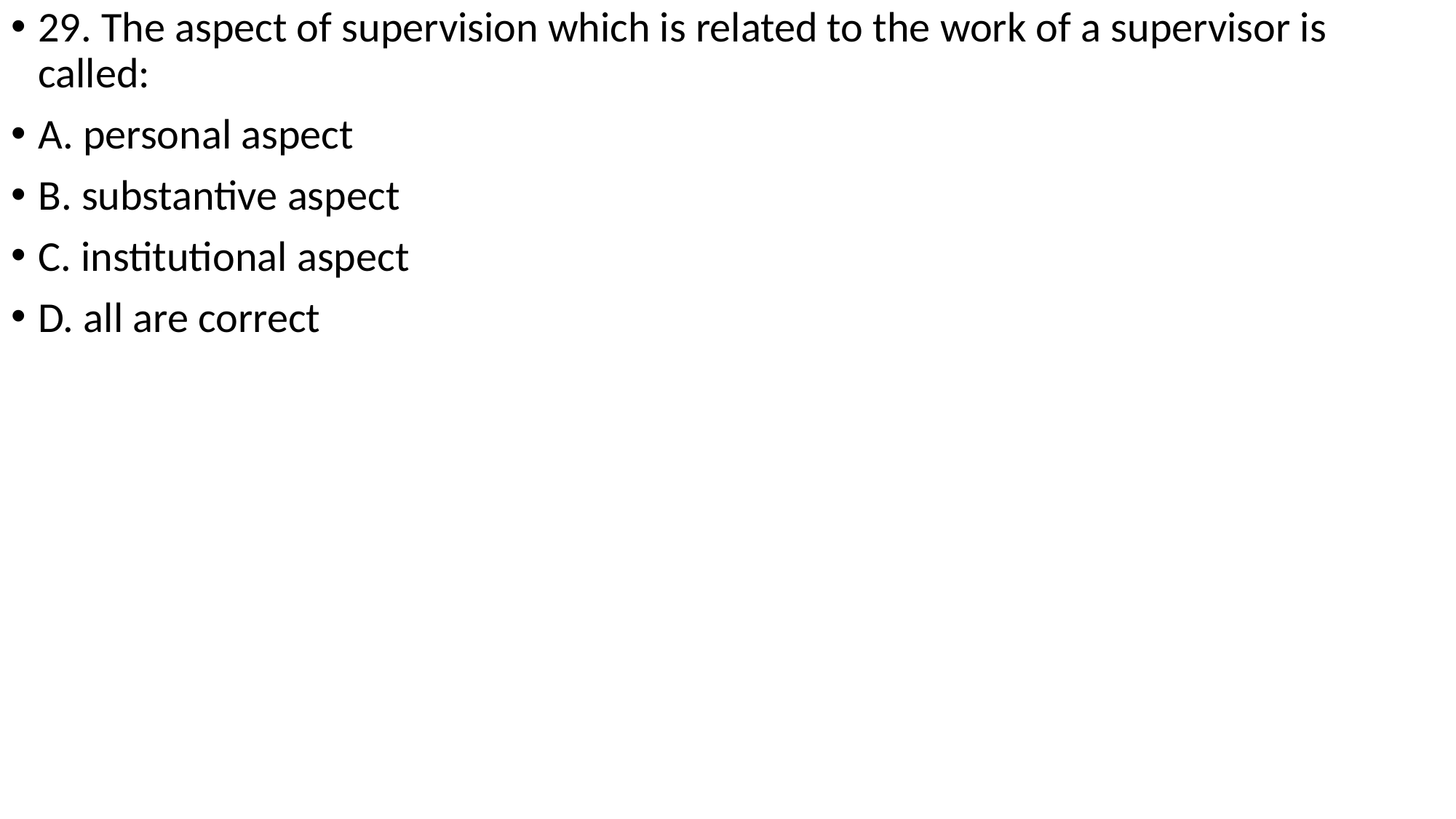

29. The aspect of supervision which is related to the work of a supervisor is called:
A. personal aspect
B. substantive aspect
C. institutional aspect
D. all are correct